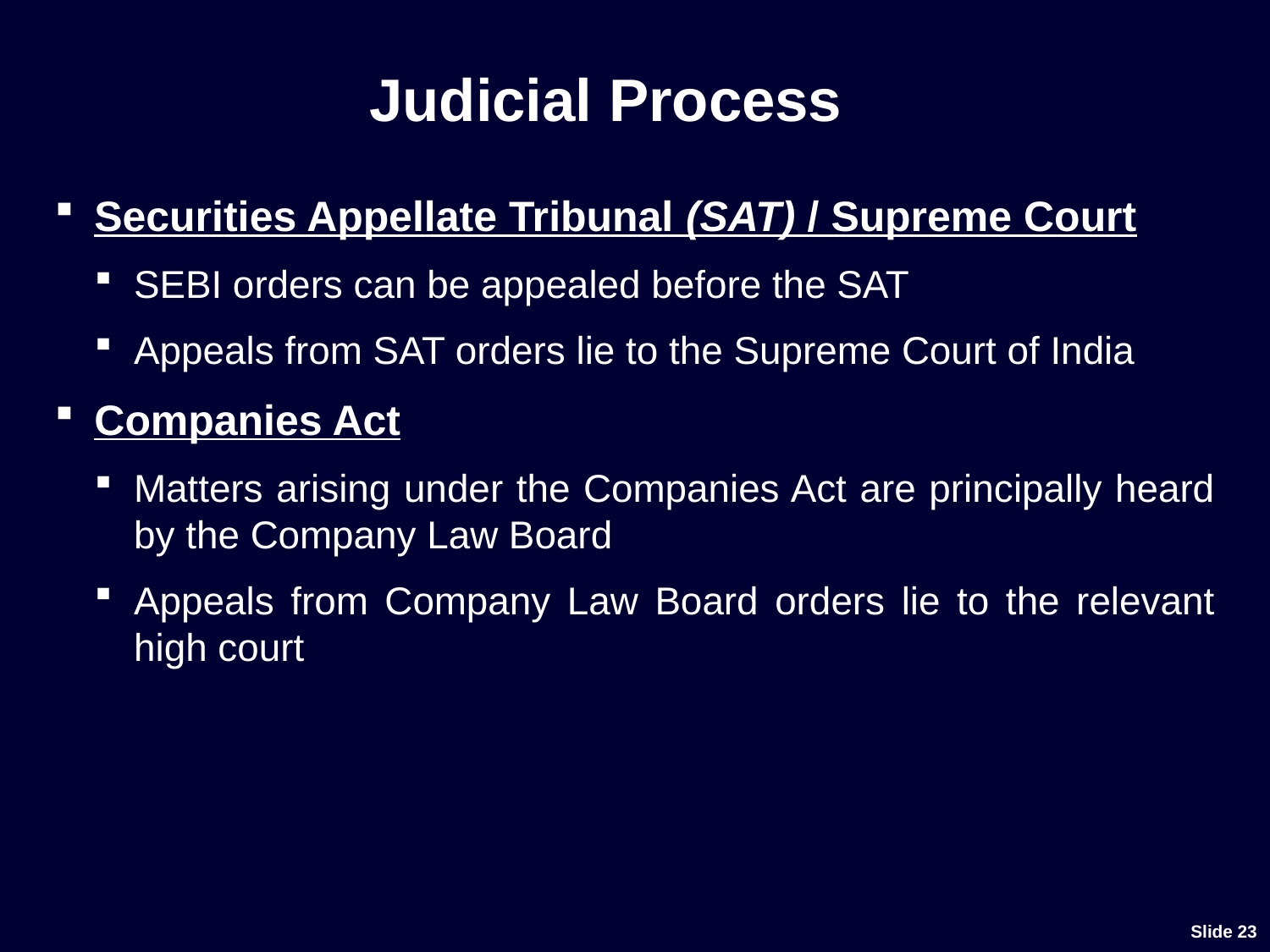

# Judicial Process
Securities Appellate Tribunal (SAT) / Supreme Court
SEBI orders can be appealed before the SAT
Appeals from SAT orders lie to the Supreme Court of India
Companies Act
Matters arising under the Companies Act are principally heard by the Company Law Board
Appeals from Company Law Board orders lie to the relevant high court
Slide 23